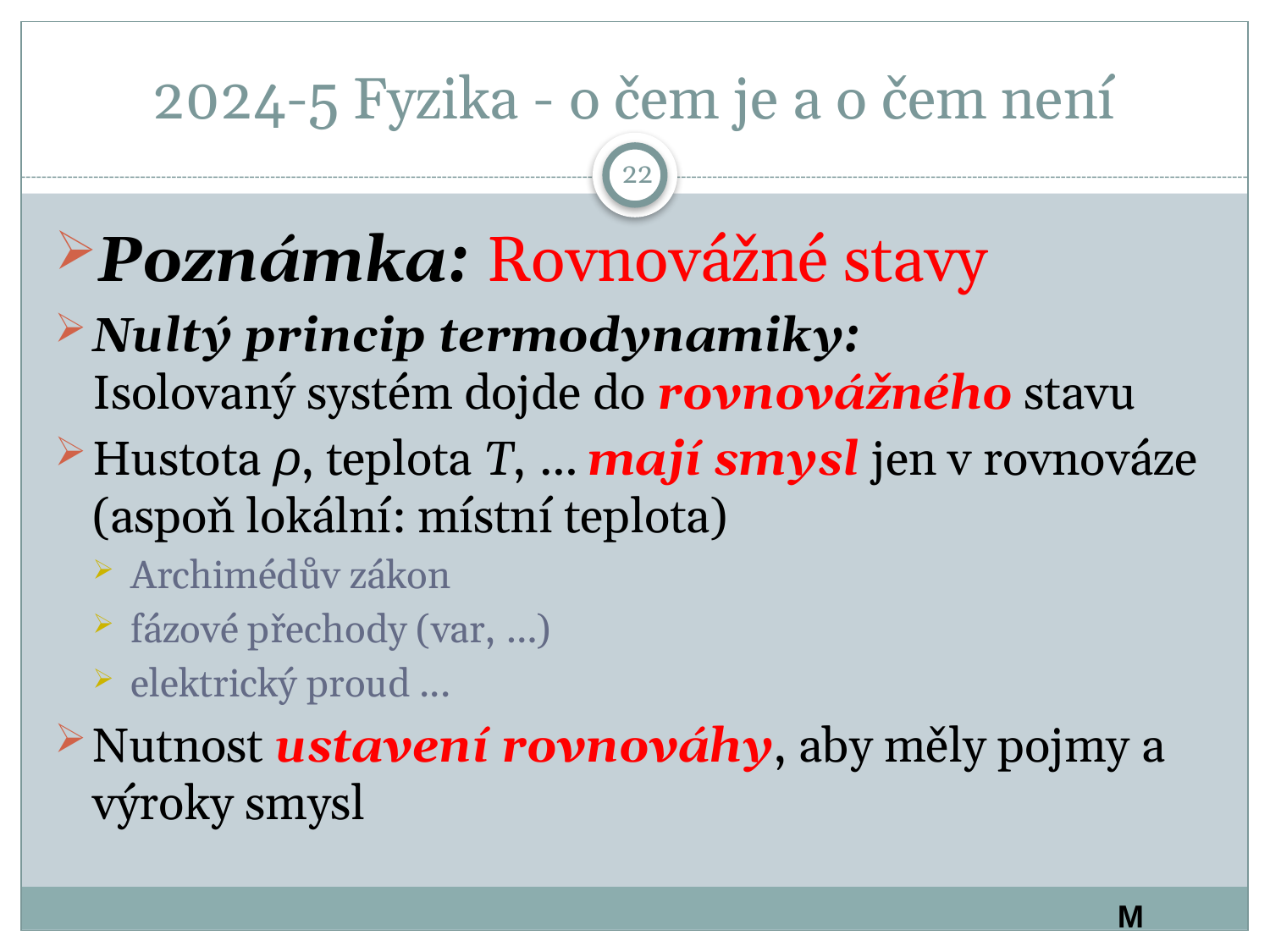

# 2024-5 Fyzika - o čem je a o čem není
22
Poznámka: Rovnovážné stavy
Nultý princip termodynamiky:
Isolovaný systém dojde do rovnovážného stavu
Hustota ρ, teplota T, … mají smysl jen v rovnováze (aspoň lokální: místní teplota)
Archimédův zákon
fázové přechody (var, …)
elektrický proud ...
Nutnost ustavení rovnováhy, aby měly pojmy a výroky smysl

M